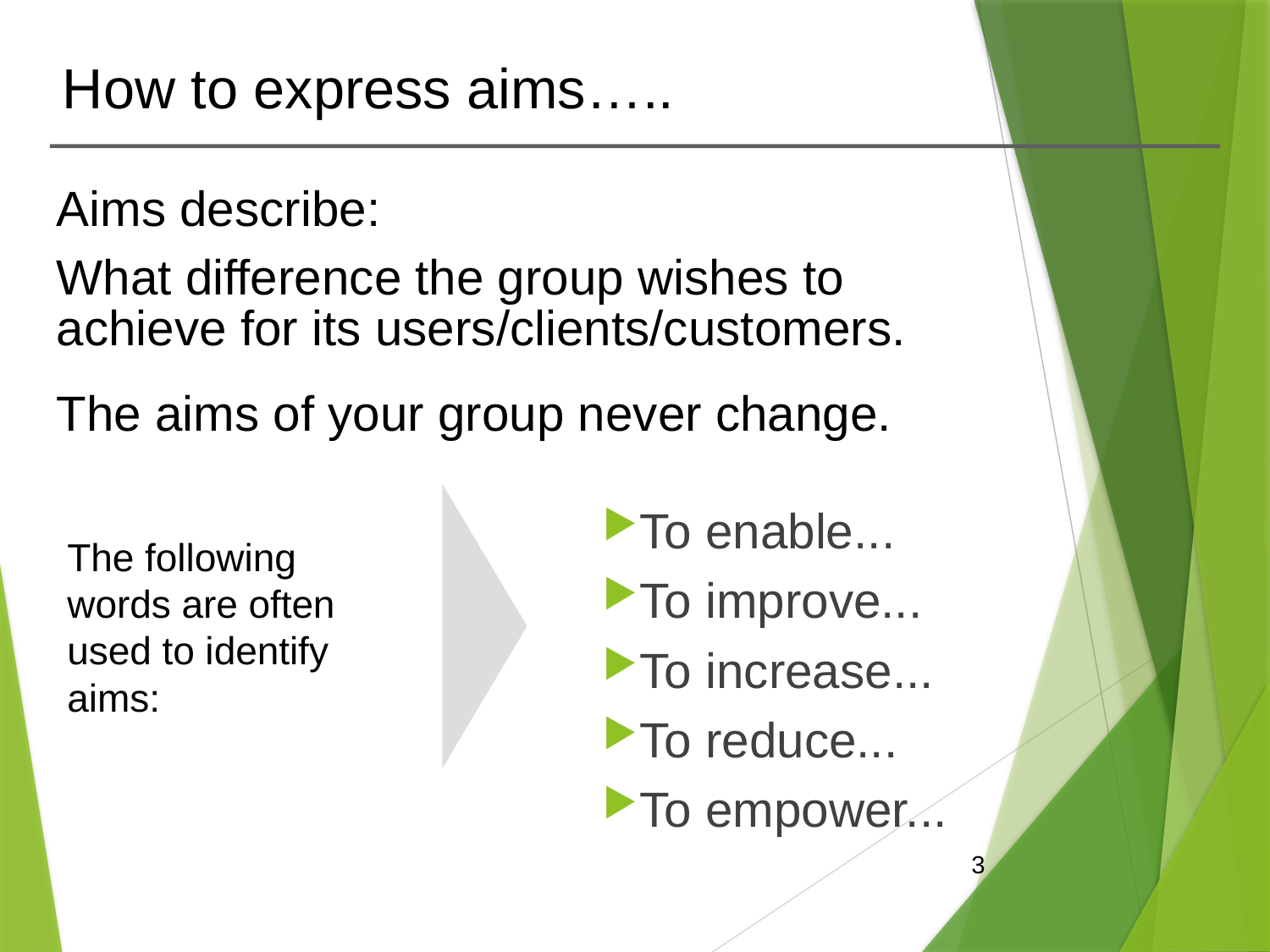

# How to express aims…..
Aims describe:
What difference the group wishes to achieve for its users/clients/customers.
The aims of your group never change.

To enable...
To improve...
To increase...
To reduce...
To empower...
The following words are often used to identify aims:

3